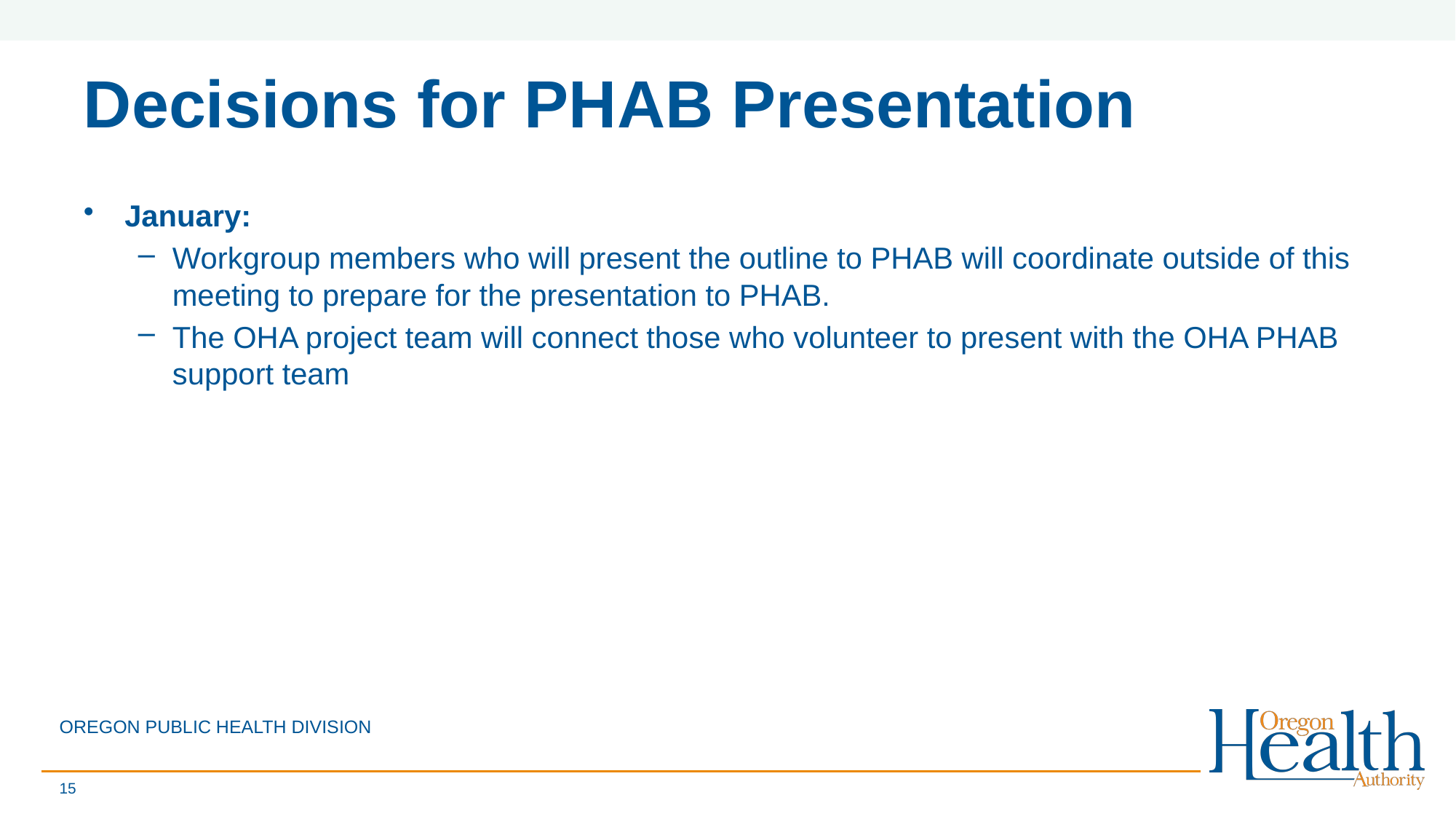

# Decisions for PHAB Presentation
January:
Workgroup members who will present the outline to PHAB will coordinate outside of this meeting to prepare for the presentation to PHAB.
The OHA project team will connect those who volunteer to present with the OHA PHAB support team
OREGON PUBLIC HEALTH DIVISION
15